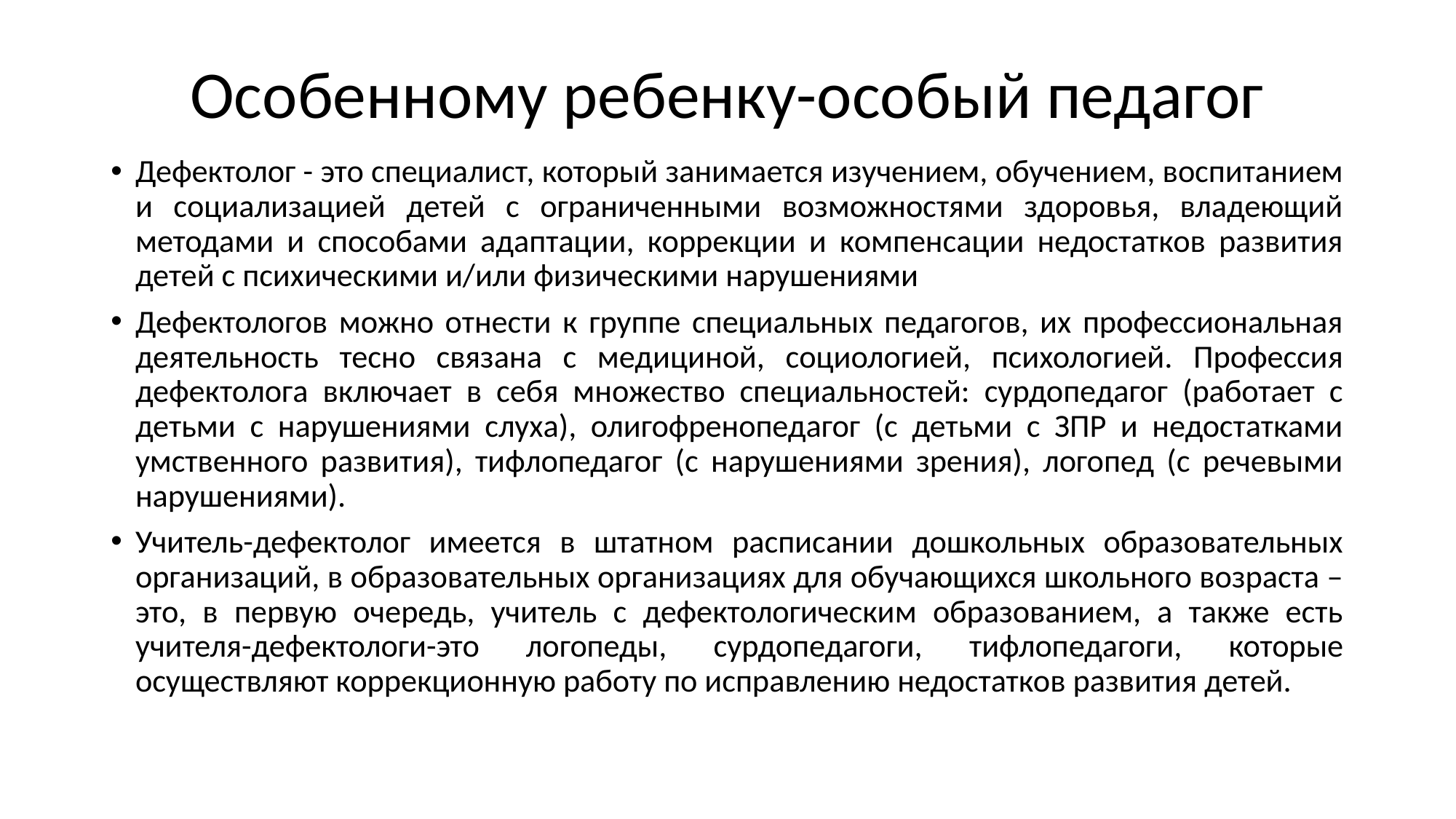

# Особенному ребенку-особый педагог
Дефектолог - это специалист, который занимается изучением, обучением, воспитанием и социализацией детей с ограниченными возможностями здоровья, владеющий методами и способами адаптации, коррекции и компенсации недостатков развития детей с психическими и/или физическими нарушениями
Дефектологов можно отнести к группе специальных педагогов, их профессиональная деятельность тесно связана с медициной, социологией, психологией. Профессия дефектолога включает в себя множество специальностей: сурдопедагог (работает с детьми с нарушениями слуха), олигофренопедагог (с детьми с ЗПР и недостатками умственного развития), тифлопедагог (с нарушениями зрения), логопед (с речевыми нарушениями).
Учитель-дефектолог имеется в штатном расписании дошкольных образовательных организаций, в образовательных организациях для обучающихся школьного возраста – это, в первую очередь, учитель с дефектологическим образованием, а также есть учителя-дефектологи-это логопеды, сурдопедагоги, тифлопедагоги, которые осуществляют коррекционную работу по исправлению недостатков развития детей.